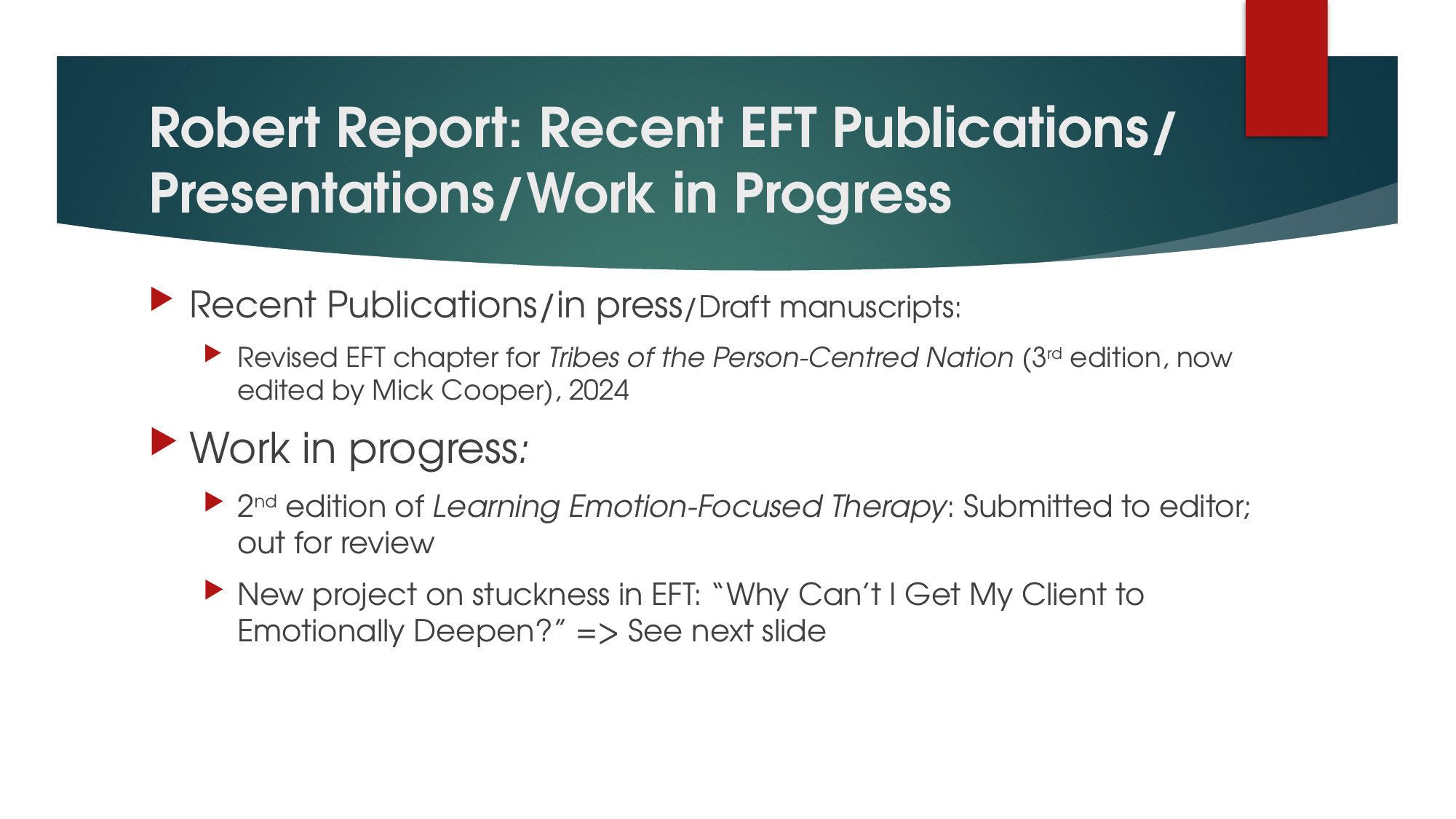

# Robert Report: Recent EFT Publications/ Presentations/Work in Progress
Recent Publications/in press/Draft manuscripts:
Revised EFT chapter for Tribes of the Person-Centred Nation (3rd edition, now edited by Mick Cooper), 2024
Work in progress:
2nd edition of Learning Emotion-Focused Therapy: Submitted to editor; out for review
New project on stuckness in EFT: “Why Can’t I Get My Client to Emotionally Deepen?” => See next slide